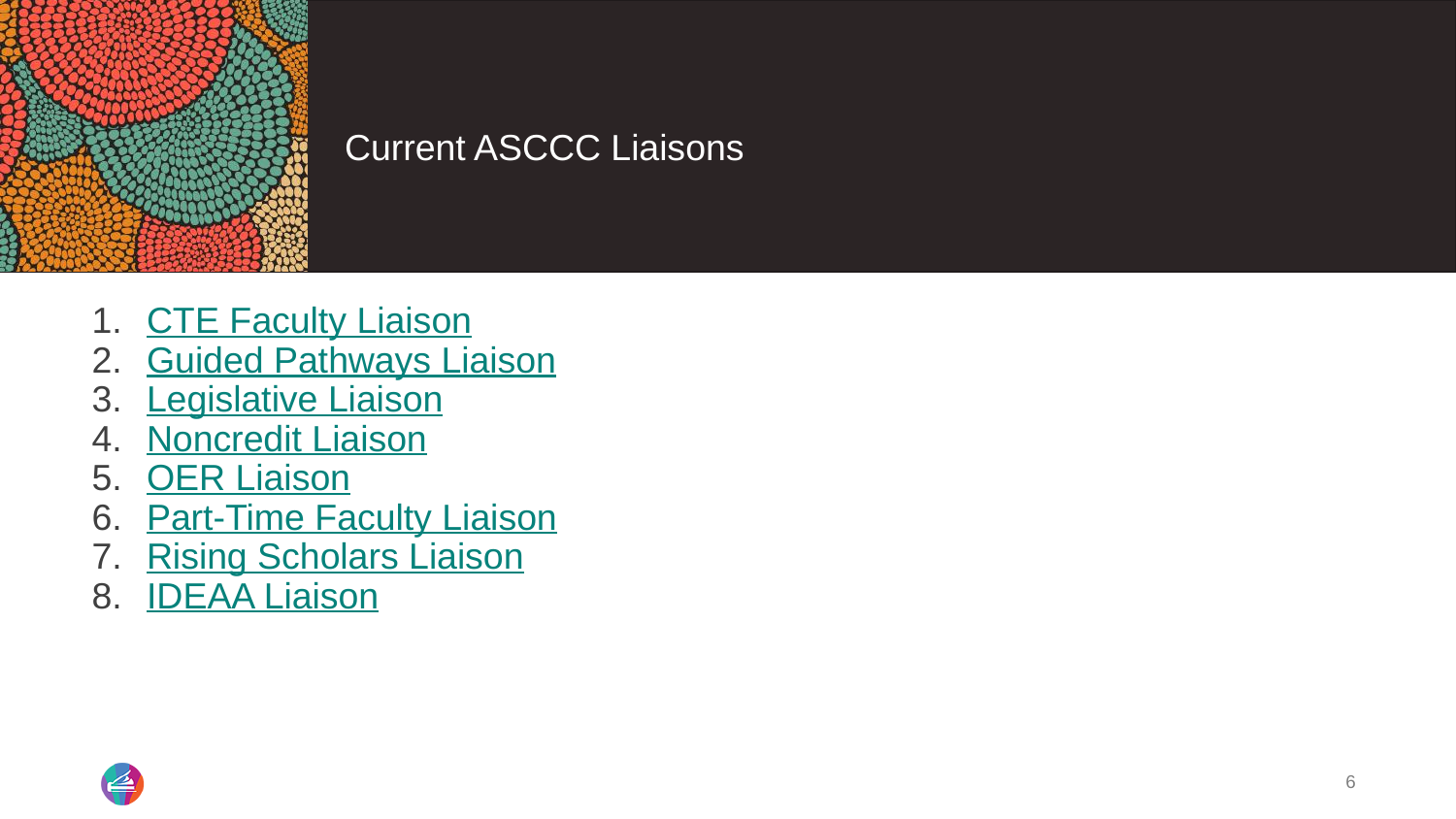

# Current ASCCC Liaisons
CTE Faculty Liaison
Guided Pathways Liaison
Legislative Liaison
Noncredit Liaison
OER Liaison
Part-Time Faculty Liaison
Rising Scholars Liaison
IDEAA Liaison

6